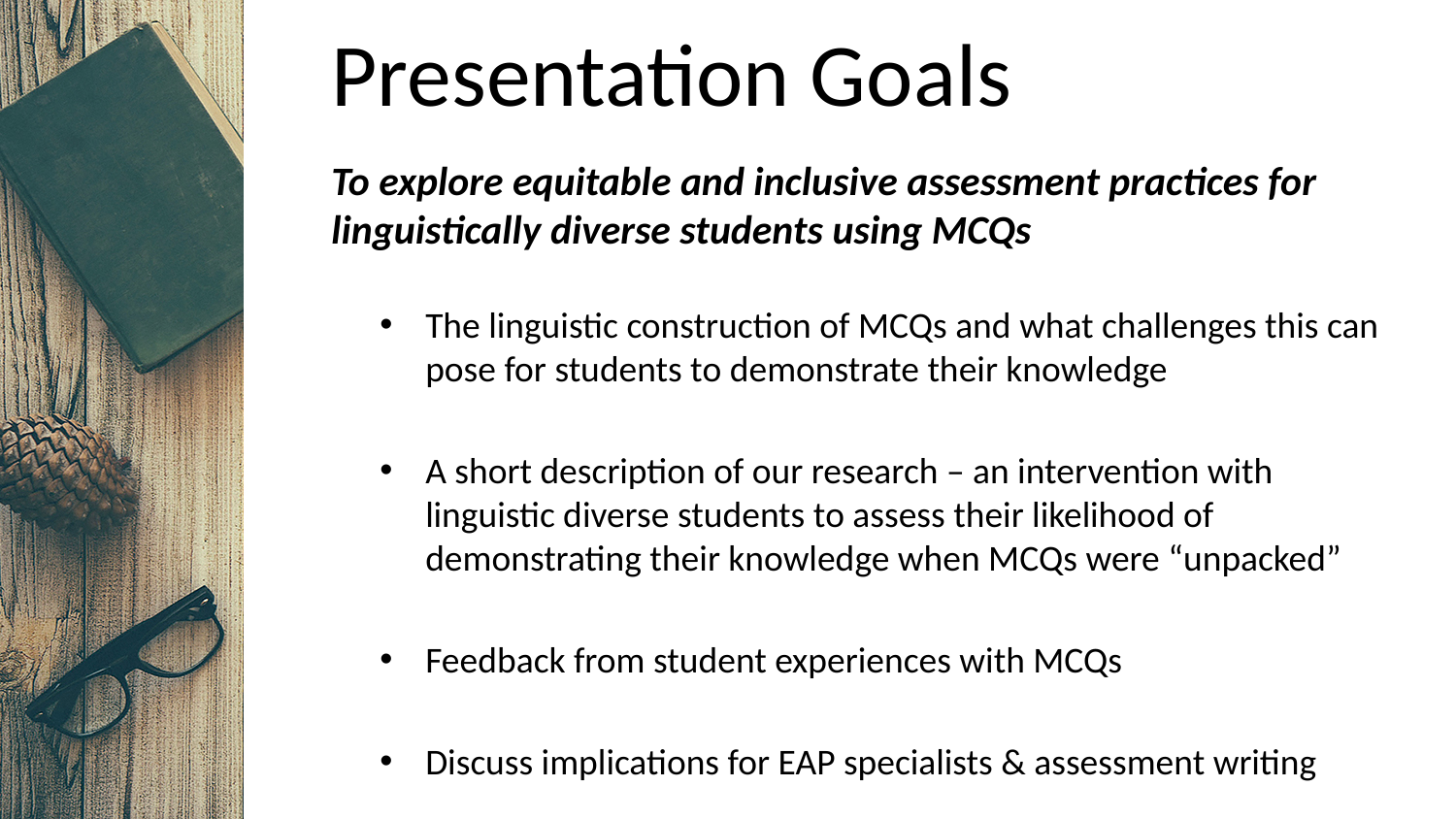

# Presentation Goals
To explore equitable and inclusive assessment practices for linguistically diverse students using MCQs
The linguistic construction of MCQs and what challenges this can pose for students to demonstrate their knowledge

A short description of our research – an intervention with linguistic diverse students to assess their likelihood of demonstrating their knowledge when MCQs were “unpacked”

Feedback from student experiences with MCQs

Discuss implications for EAP specialists & assessment writing